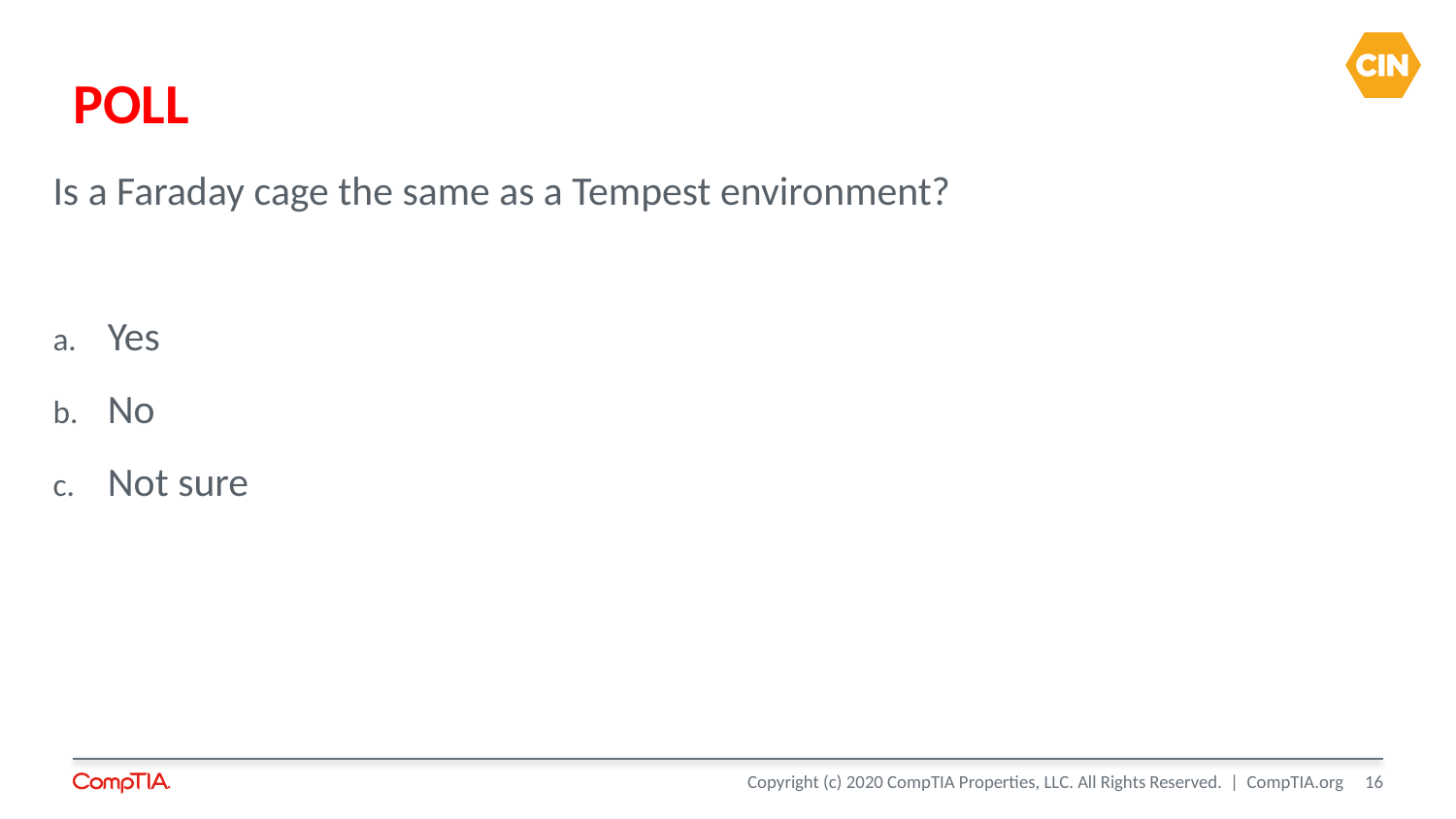

# POLL
Is a Faraday cage the same as a Tempest environment?

Yes
No
Not sure

16